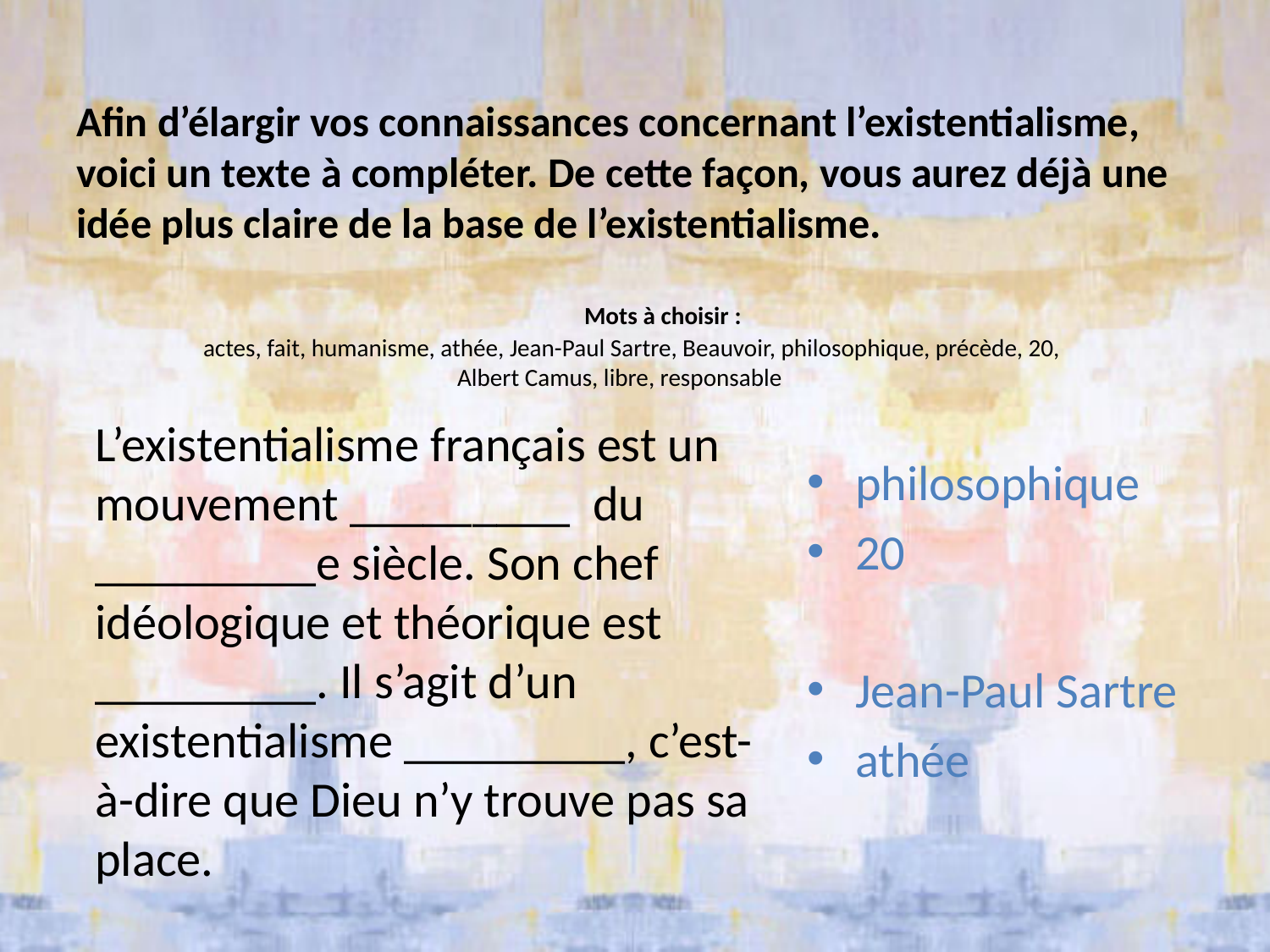

# Afin d’élargir vos connaissances concernant l’existentialisme, voici un texte à compléter. De cette façon, vous aurez déjà une idée plus claire de la base de l’existentialisme. Mots à choisir : actes, fait, humanisme, athée, Jean-Paul Sartre, Beauvoir, philosophique, précède, 20, Albert Camus, libre, responsable

philosophique
20

Jean-Paul Sartre
athée

	L’existentialisme français est un mouvement _________  du _________e siècle. Son chef idéologique et théorique est _________. Il s’agit d’un existentialisme _________, c’est-à-dire que Dieu n’y trouve pas sa place.